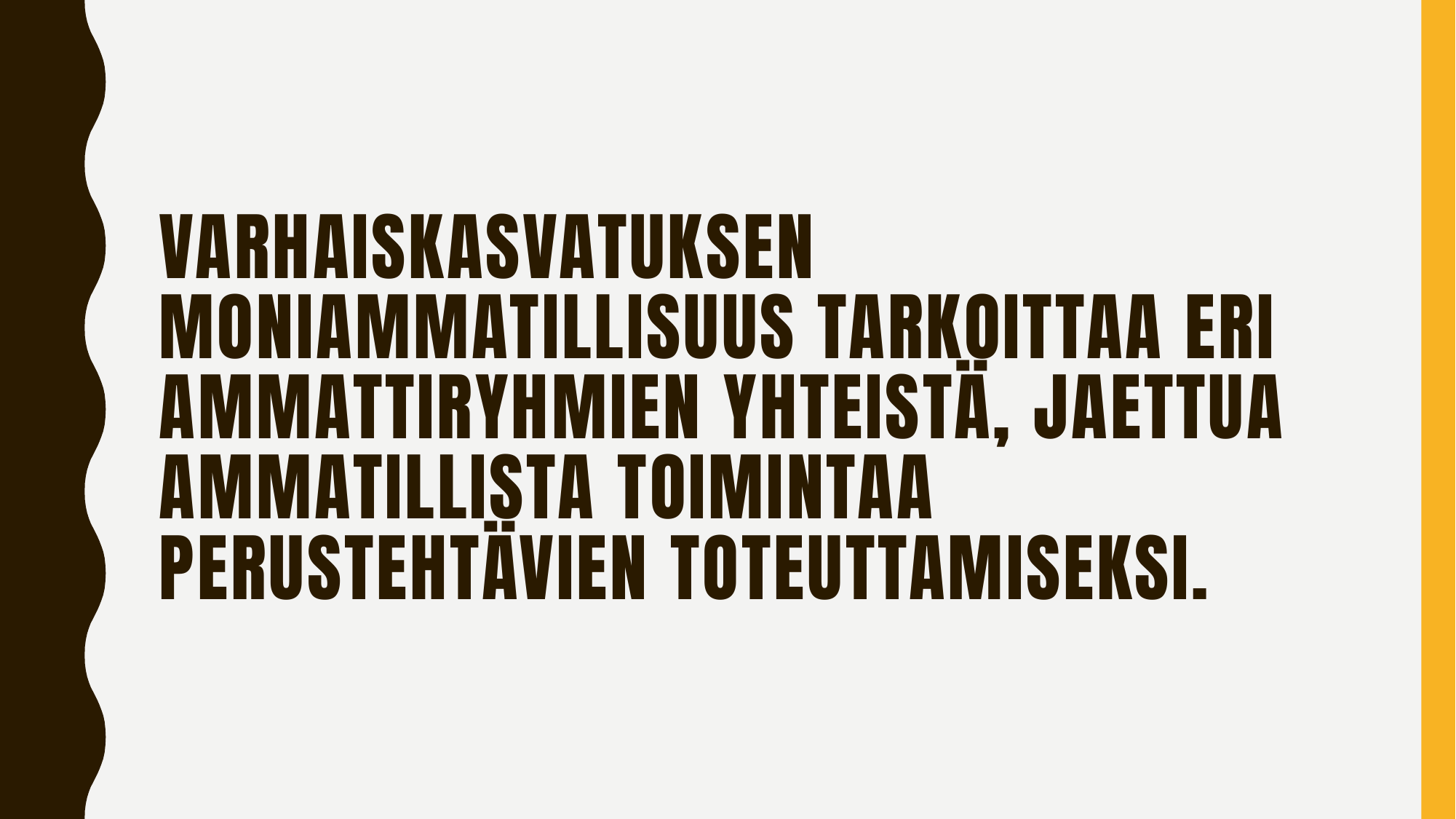

# Varhaiskasvatuksen moniammatillisuus tarkoittaa eri ammattiryhmien yhteistä, jaettua ammatillista toimintaa perustehtävien toteuttamiseksi.